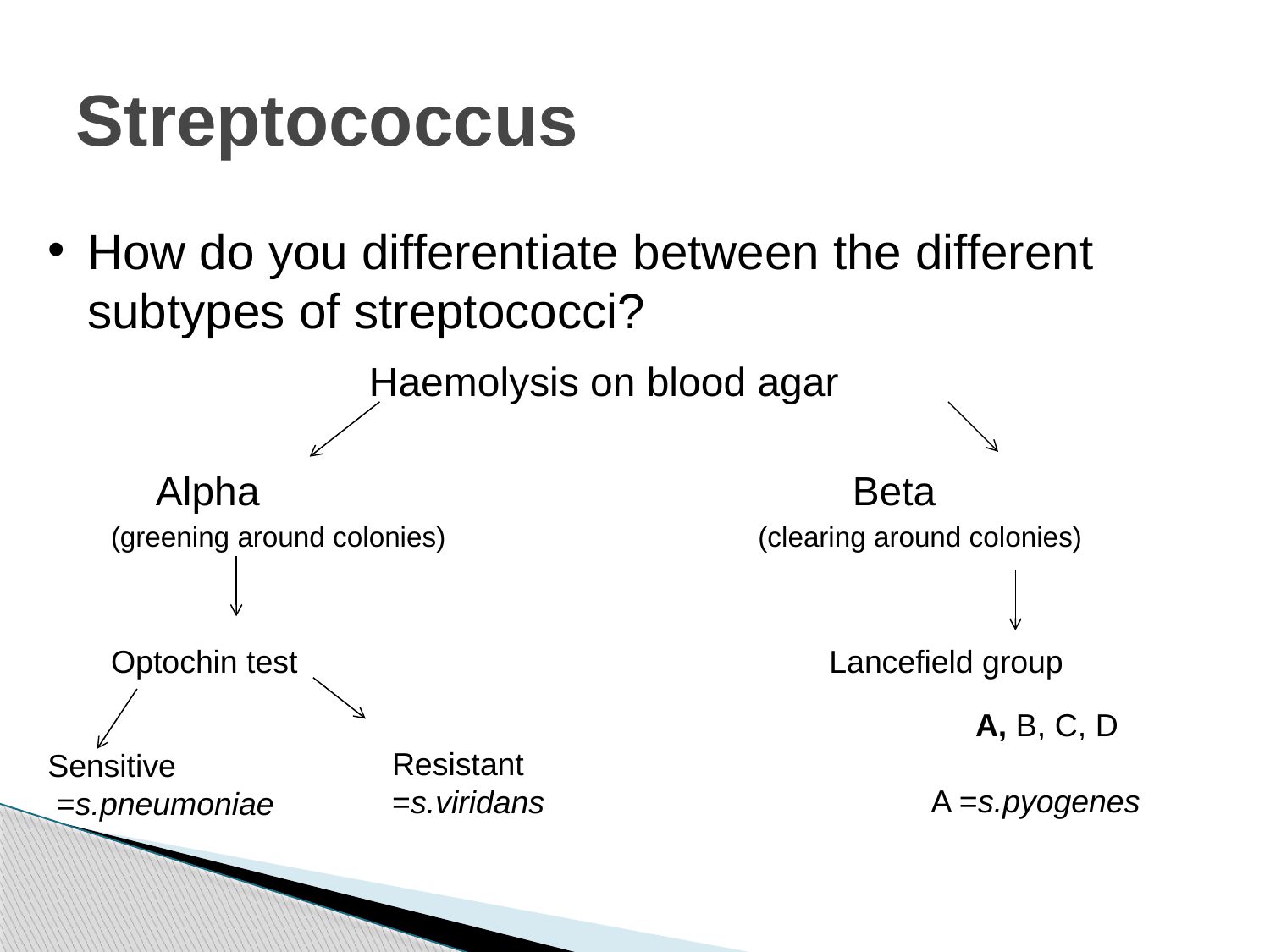

# Streptococcus

                       Haemolysis on blood agar

    Alpha                                                     Beta
(greening around colonies)                                        (clearing around colonies)

Optochin test                                                            Lancefield group
How do you differentiate between the different subtypes of streptococci?

     A, B, C, D

A =s.pyogenes
Resistant =s.viridans
Sensitive
 =s.pneumoniae